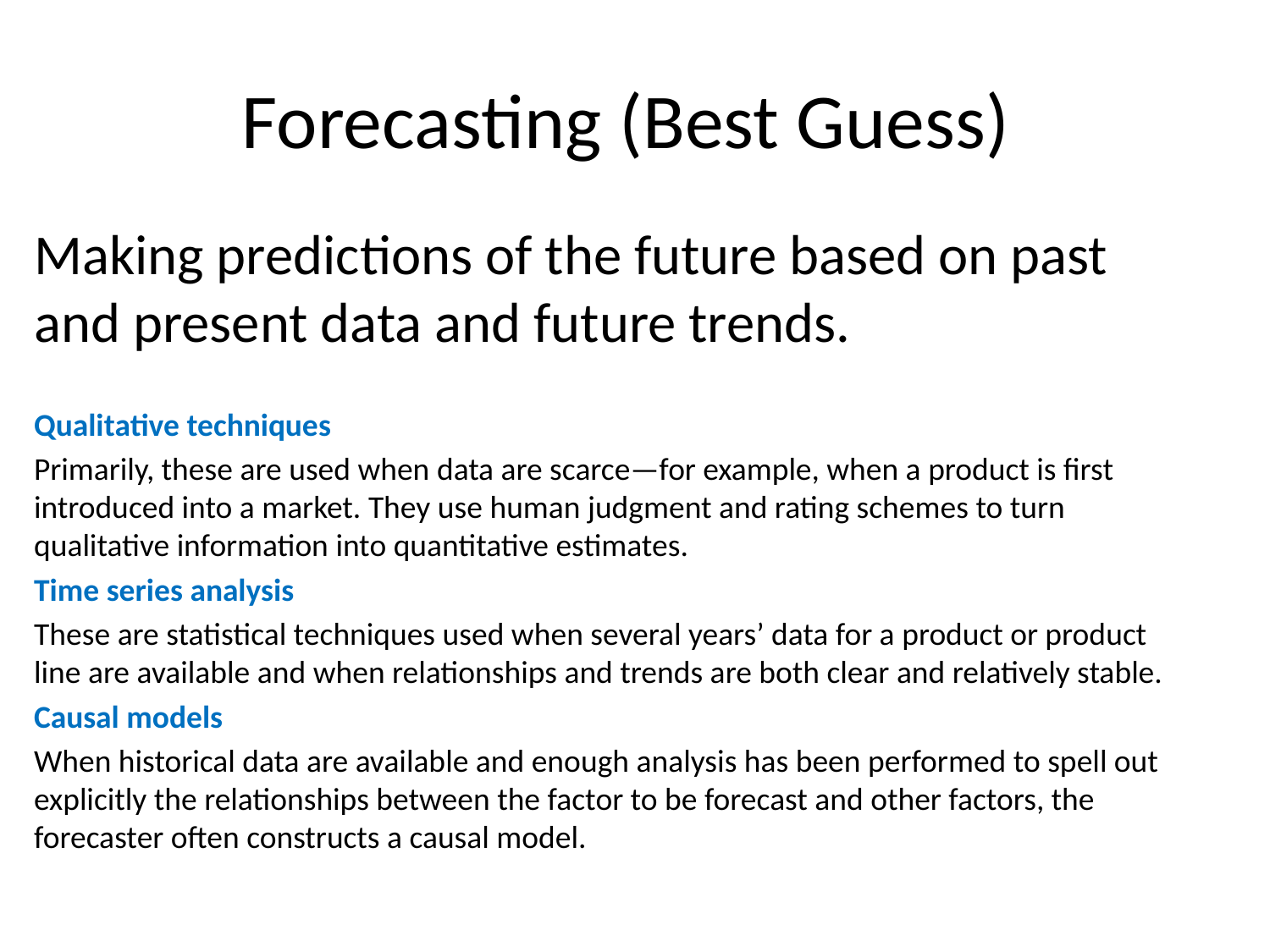

# Forecasting (Best Guess)
Making predictions of the future based on past and present data and future trends.

Qualitative techniques
Primarily, these are used when data are scarce—for example, when a product is first introduced into a market. They use human judgment and rating schemes to turn qualitative information into quantitative estimates.
Time series analysis
These are statistical techniques used when several years’ data for a product or product line are available and when relationships and trends are both clear and relatively stable.
Causal models
When historical data are available and enough analysis has been performed to spell out explicitly the relationships between the factor to be forecast and other factors, the forecaster often constructs a causal model.